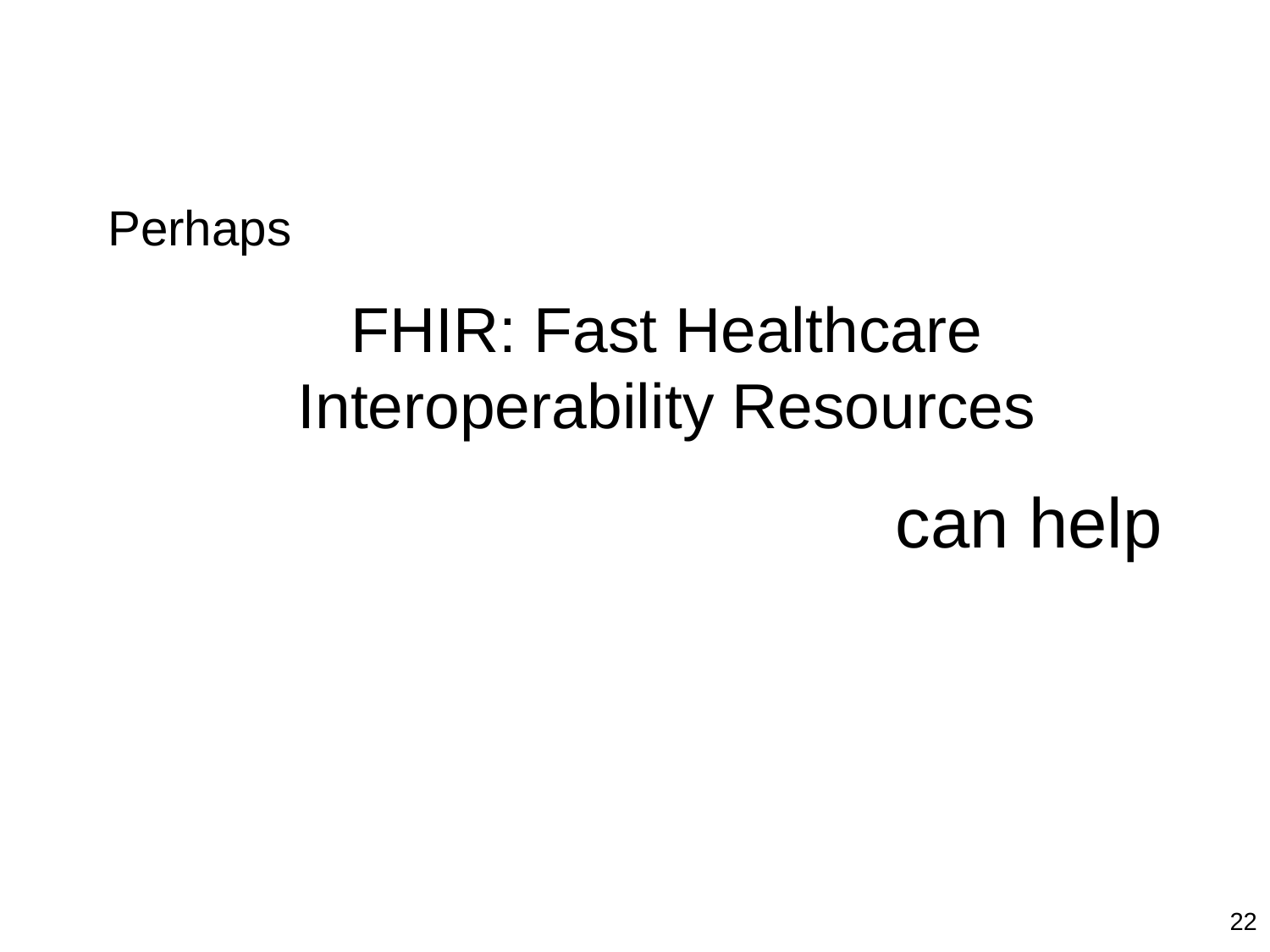

Perhaps

can help
# FHIR: Fast Healthcare Interoperability Resources
22